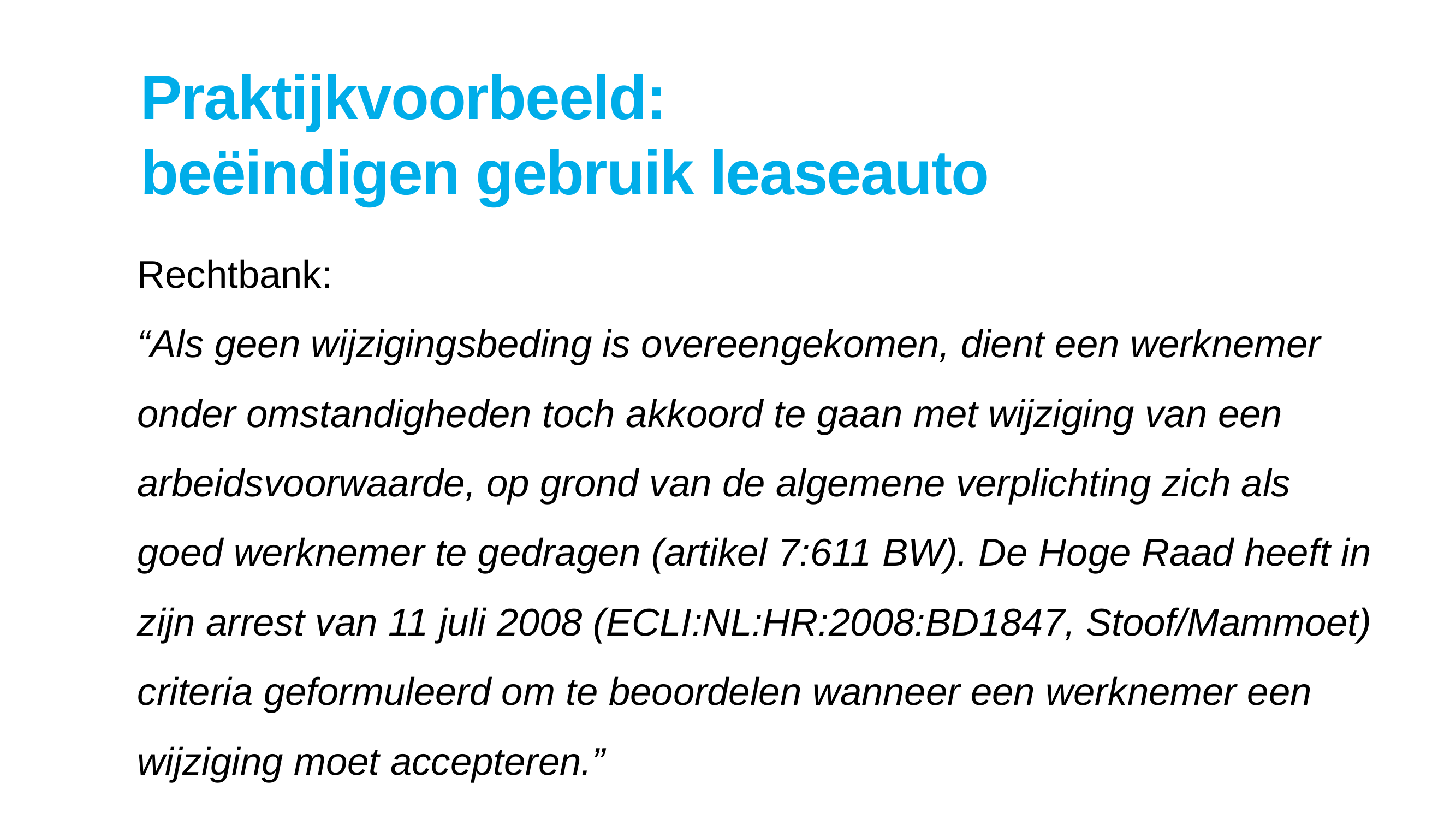

# Praktijkvoorbeeld: beëindigen gebruik leaseauto

Rechtbank:
“Als geen wijzigingsbeding is overeengekomen, dient een werknemer onder omstandigheden toch akkoord te gaan met wijziging van een arbeidsvoorwaarde, op grond van de algemene verplichting zich als goed werknemer te gedragen (artikel 7:611 BW). De Hoge Raad heeft in zijn arrest van 11 juli 2008 (ECLI:NL:HR:2008:BD1847, Stoof/Mammoet) criteria geformuleerd om te beoordelen wanneer een werknemer een wijziging moet accepteren.”